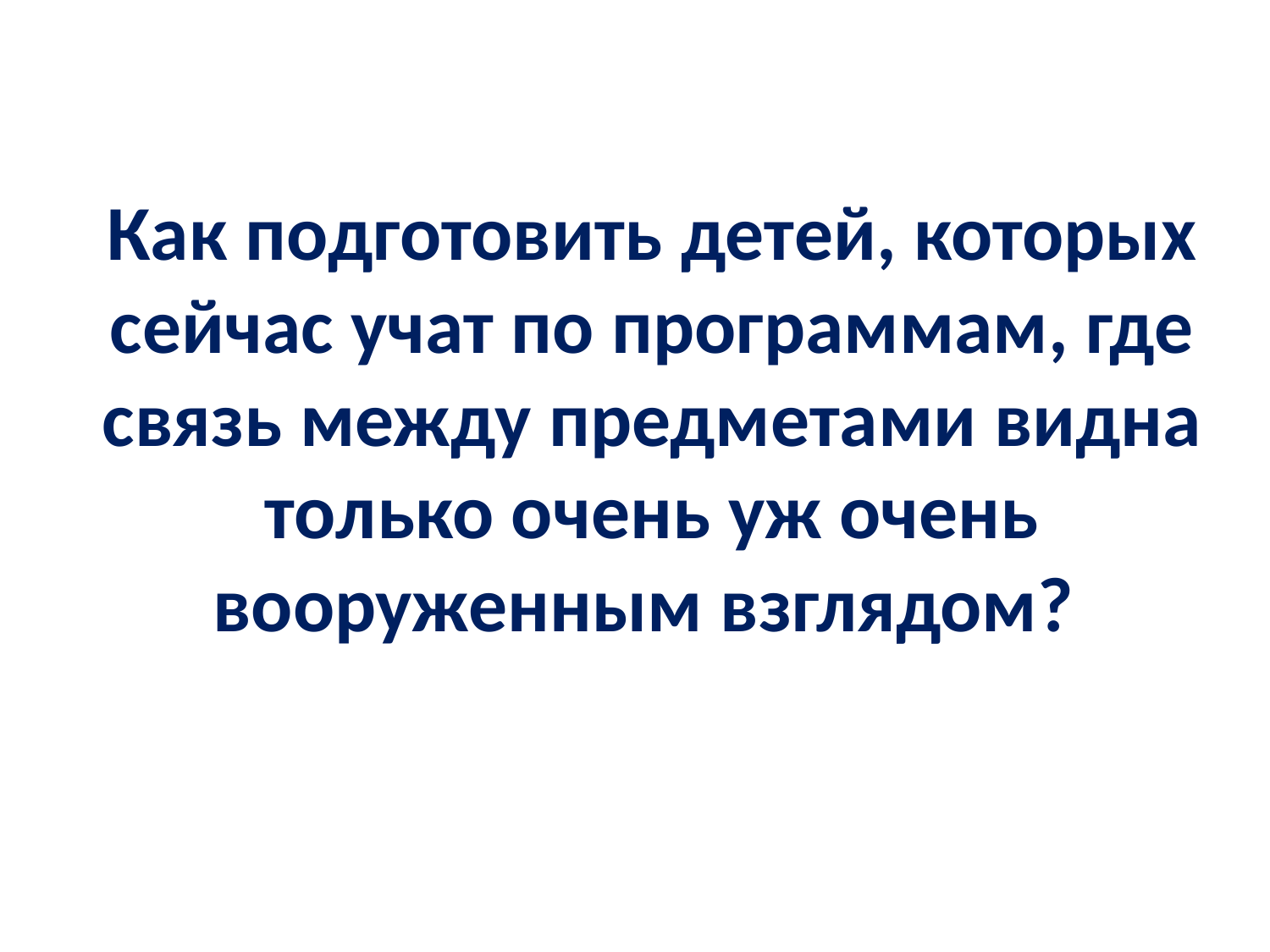

Как подготовить детей, которых сейчас учат по программам, где связь между предметами видна только очень уж очень вооруженным взглядом?